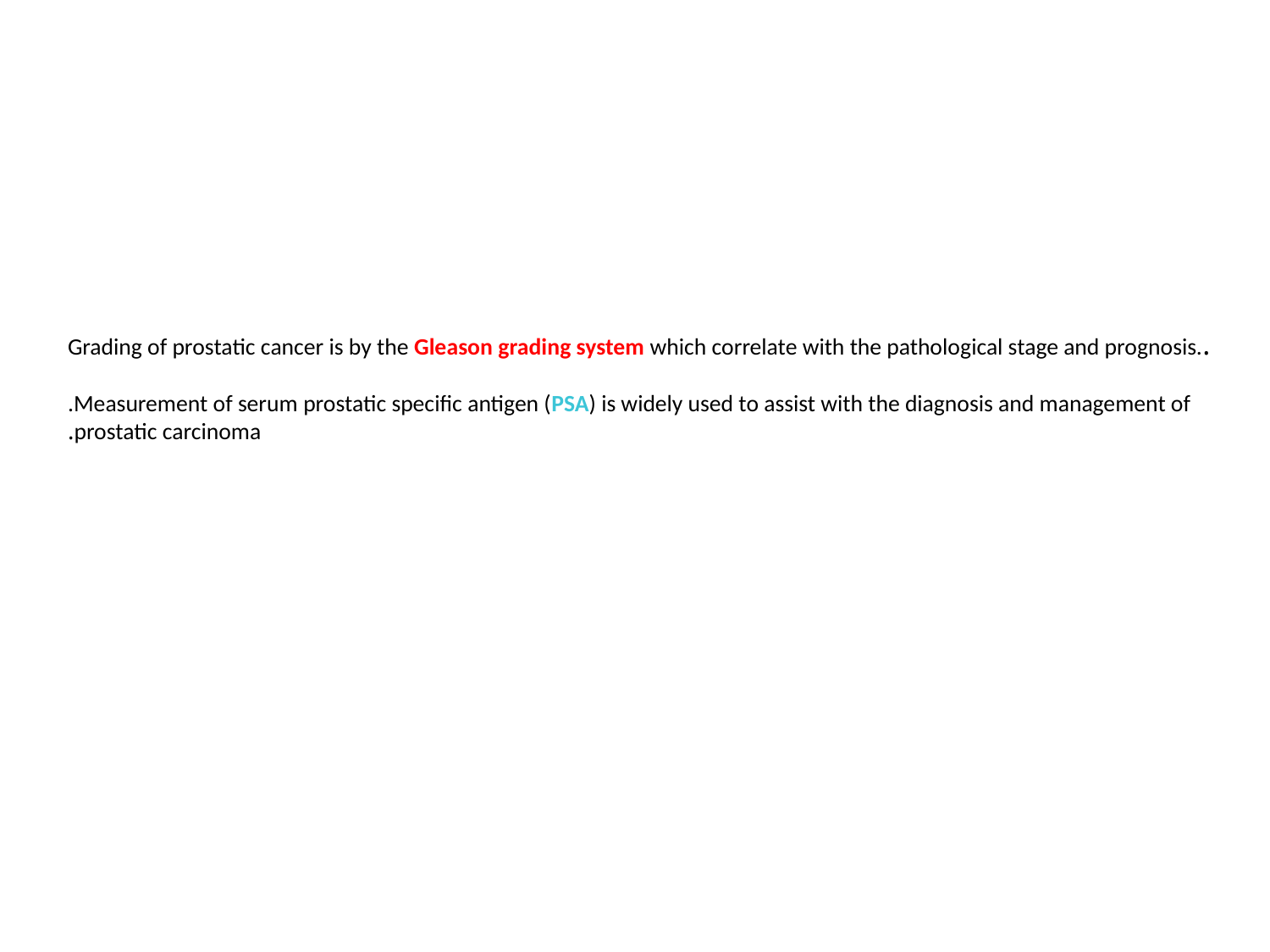

# .Grading of prostatic cancer is by the Gleason grading system which correlate with the pathological stage and prognosis. .Measurement of serum prostatic specific antigen (PSA) is widely used to assist with the diagnosis and management of prostatic carcinoma.